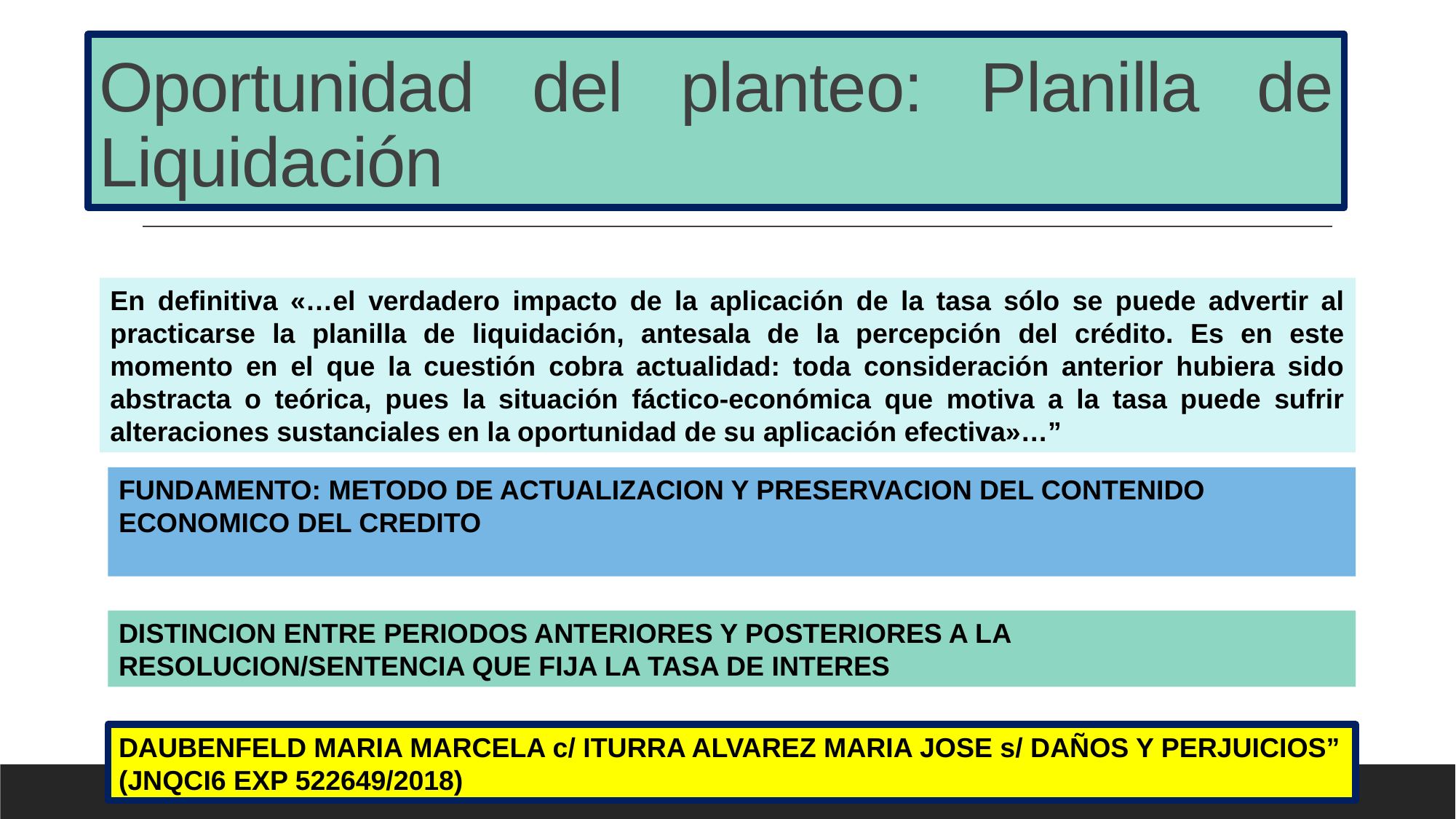

# Oportunidad del planteo: Planilla de Liquidación
En definitiva «…el verdadero impacto de la aplicación de la tasa sólo se puede advertir al practicarse la planilla de liquidación, antesala de la percepción del crédito. Es en este momento en el que la cuestión cobra actualidad: toda consideración anterior hubiera sido abstracta o teórica, pues la situación fáctico-económica que motiva a la tasa puede sufrir alteraciones sustanciales en la oportunidad de su aplicación efectiva»…”
FUNDAMENTO: METODO DE ACTUALIZACION Y PRESERVACION DEL CONTENIDO ECONOMICO DEL CREDITO

DISTINCION ENTRE PERIODOS ANTERIORES Y POSTERIORES A LA RESOLUCION/SENTENCIA QUE FIJA LA TASA DE INTERES
DAUBENFELD MARIA MARCELA c/ ITURRA ALVAREZ MARIA JOSE s/ DAÑOS Y PERJUICIOS” (JNQCI6 EXP 522649/2018)